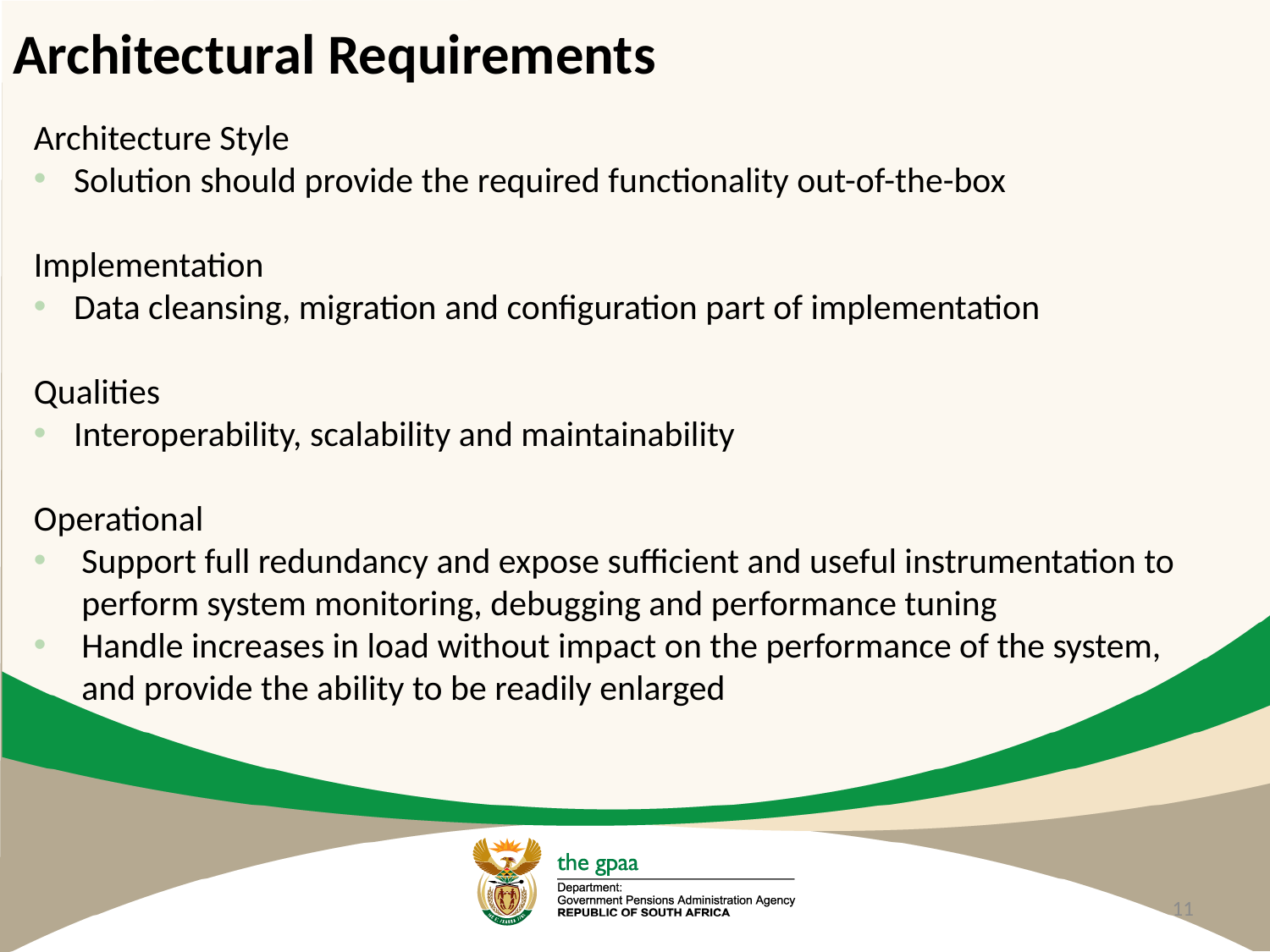

# Architectural Requirements
Architecture Style
Solution should provide the required functionality out-of-the-box

Implementation
Data cleansing, migration and configuration part of implementation

Qualities
Interoperability, scalability and maintainability

Operational
Support full redundancy and expose sufficient and useful instrumentation to perform system monitoring, debugging and performance tuning
Handle increases in load without impact on the performance of the system, and provide the ability to be readily enlarged

11